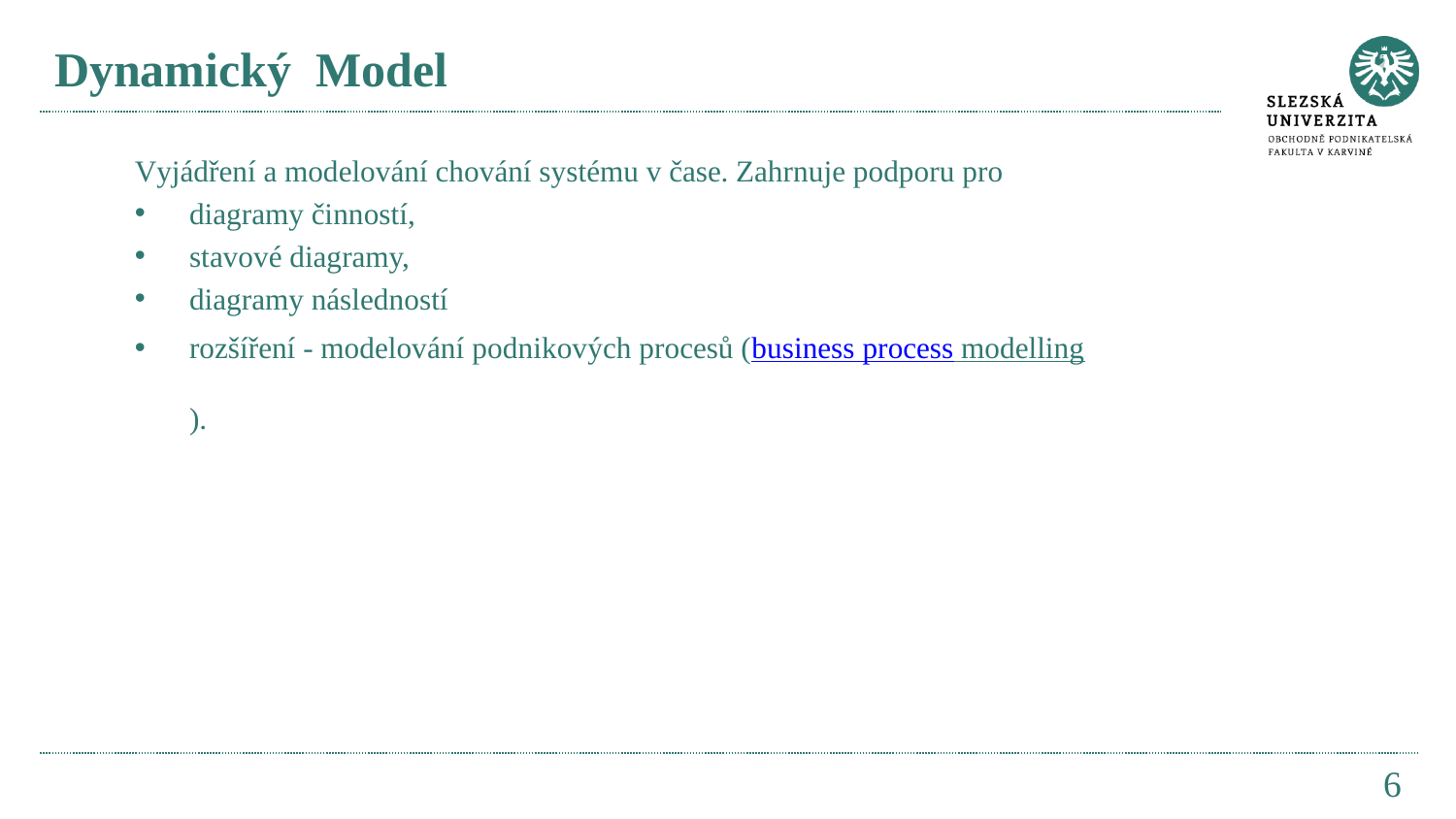

# Dynamický  Model
Vyjádření a modelování chování systému v čase. Zahrnuje podporu pro
diagramy činností,
stavové diagramy,
diagramy následností
rozšíření - modelování podnikových procesů (business process modelling).
6